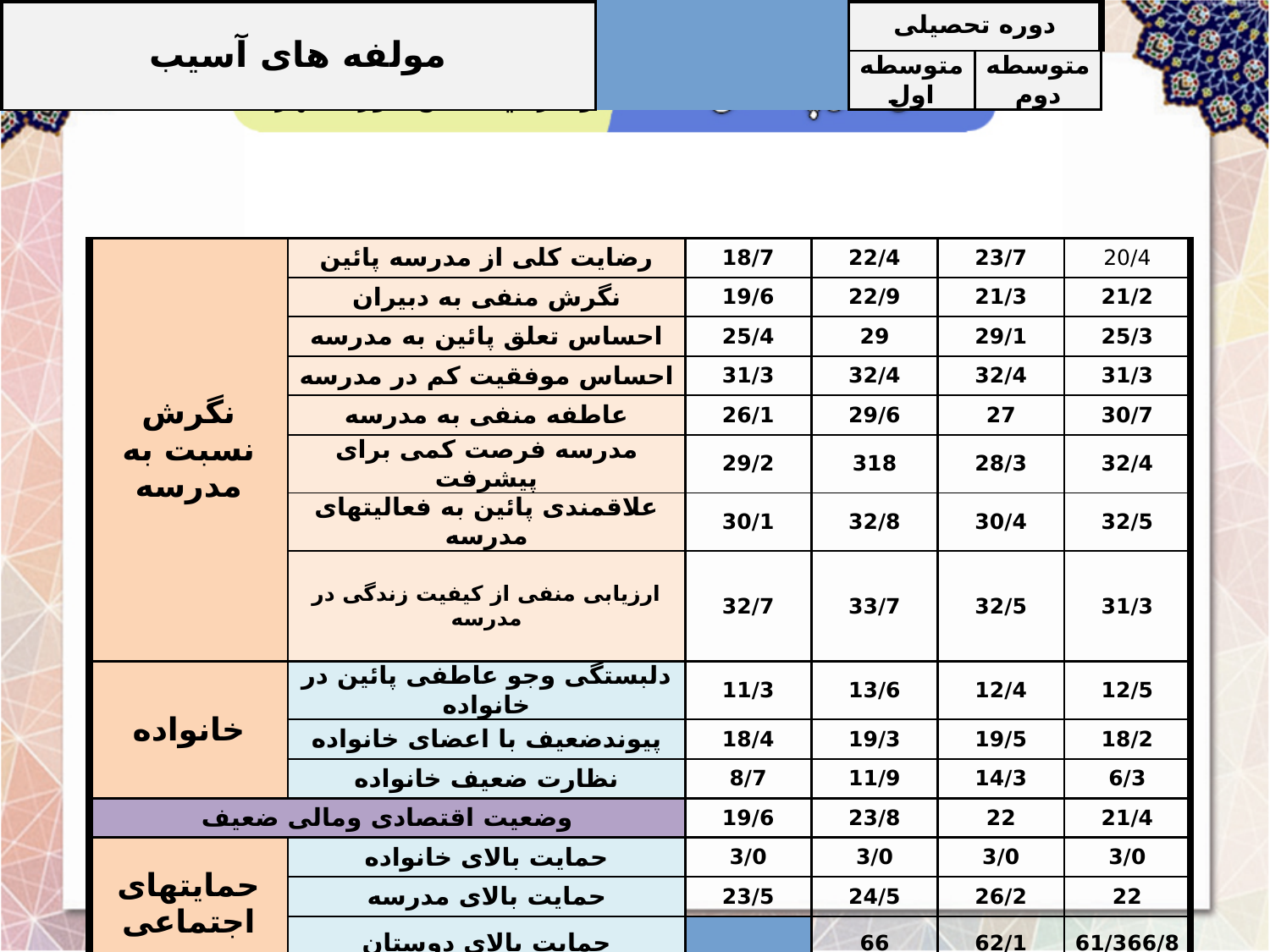

شيوع آسيب‌هاي اجتماعي
 و فردي دانش‌آموزان تهران
| مولفه های آسيب |  |  | دوره تحصیلی |  | جنسیت |  |
| --- | --- | --- | --- | --- | --- | --- |
|  |  |  | متوسطه اول | متوسطه دوم | پسر | دختر |
| نگرش نسبت به مدرسه | رضایت کلی از مدرسه پائین |  | 18/7 | 22/4 | 23/7 | 20/4 |
| --- | --- | --- | --- | --- | --- | --- |
|  | نگرش منفی به دبیران |  | 19/6 | 22/9 | 21/3 | 21/2 |
|  | احساس تعلق پائین به مدرسه |  | 25/4 | 29 | 29/1 | 25/3 |
|  | احساس موفقیت کم در مدرسه |  | 31/3 | 32/4 | 32/4 | 31/3 |
|  | عاطفه منفی به مدرسه |  | 26/1 | 29/6 | 27 | 30/7 |
|  | مدرسه فرصت کمی برای پیشرفت |  | 29/2 | 318 | 28/3 | 32/4 |
|  | علاقمندی پائین به فعالیتهای مدرسه |  | 30/1 | 32/8 | 30/4 | 32/5 |
|  | ارزیابی منفی از کیفیت زندگی در مدرسه |  | 32/7 | 33/7 | 32/5 | 31/3 |
| خانواده | دلبستگی وجو عاطفی پائین در خانواده |  | 11/3 | 13/6 | 12/4 | 12/5 |
|  | پیوندضعیف با اعضای خانواده |  | 18/4 | 19/3 | 19/5 | 18/2 |
|  | نظارت ضعیف خانواده |  | 8/7 | 11/9 | 14/3 | 6/3 |
| وضعیت اقتصادی ومالی ضعیف |  |  | 19/6 | 23/8 | 22 | 21/4 |
| حمایتهای اجتماعی | حمایت بالای خانواده |  | 3/0 | 3/0 | 3/0 | 3/0 |
|  | حمایت بالای مدرسه |  | 23/5 | 24/5 | 26/2 | 22 |
|  | حمایت بالای دوستان |  | 66 | 62/1 | 61/3 | 66/8 |